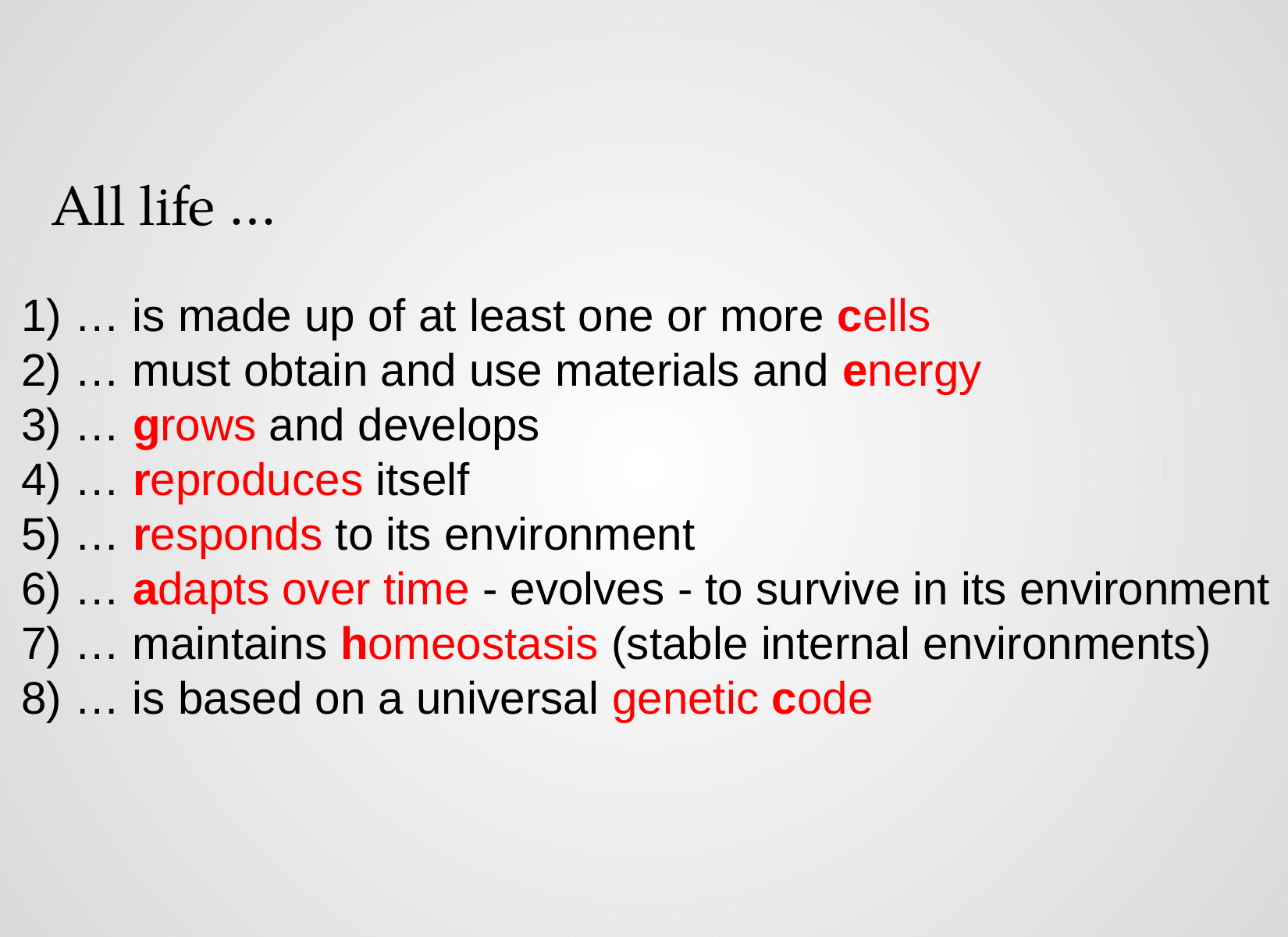

#
All life …
1) … is made up of at least one or more cells
2) … must obtain and use materials and energy
3) … grows and develops
4) … reproduces itself
5) … responds to its environment
6) … adapts over time - evolves - to survive in its environment
7) … maintains homeostasis (stable internal environments)
8) … is based on a universal genetic code